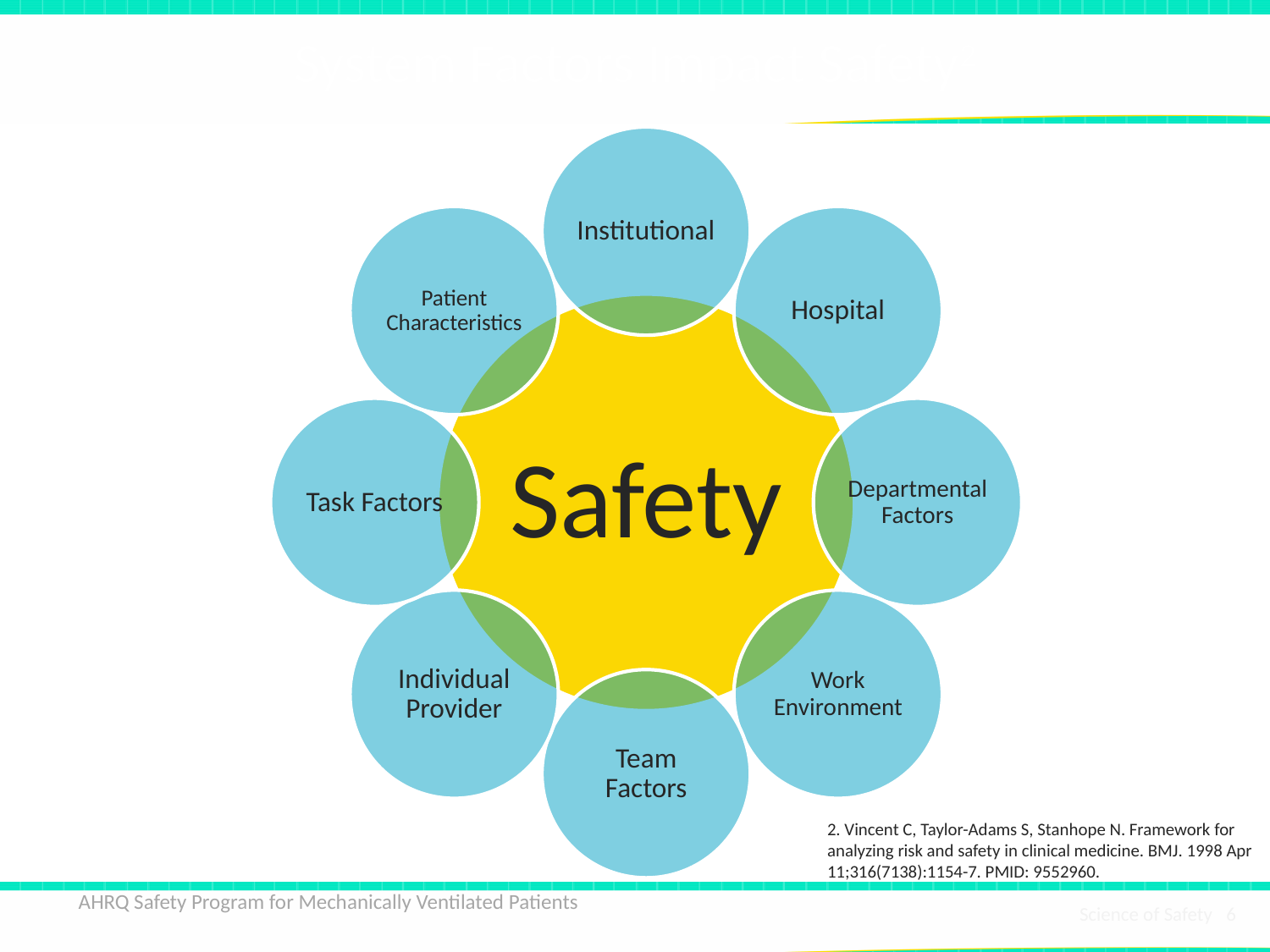

# System Factors Impact Safety2
Safety
Institutional
Hospital
Departmental Factors
Work Environment
Team Factors
Individual Provider
Task Factors
Patient Characteristics
Institutional
2. Vincent C, Taylor-Adams S, Stanhope N. Framework for analyzing risk and safety in clinical medicine. BMJ. 1998 Apr 11;316(7138):1154-7. PMID: 9552960.